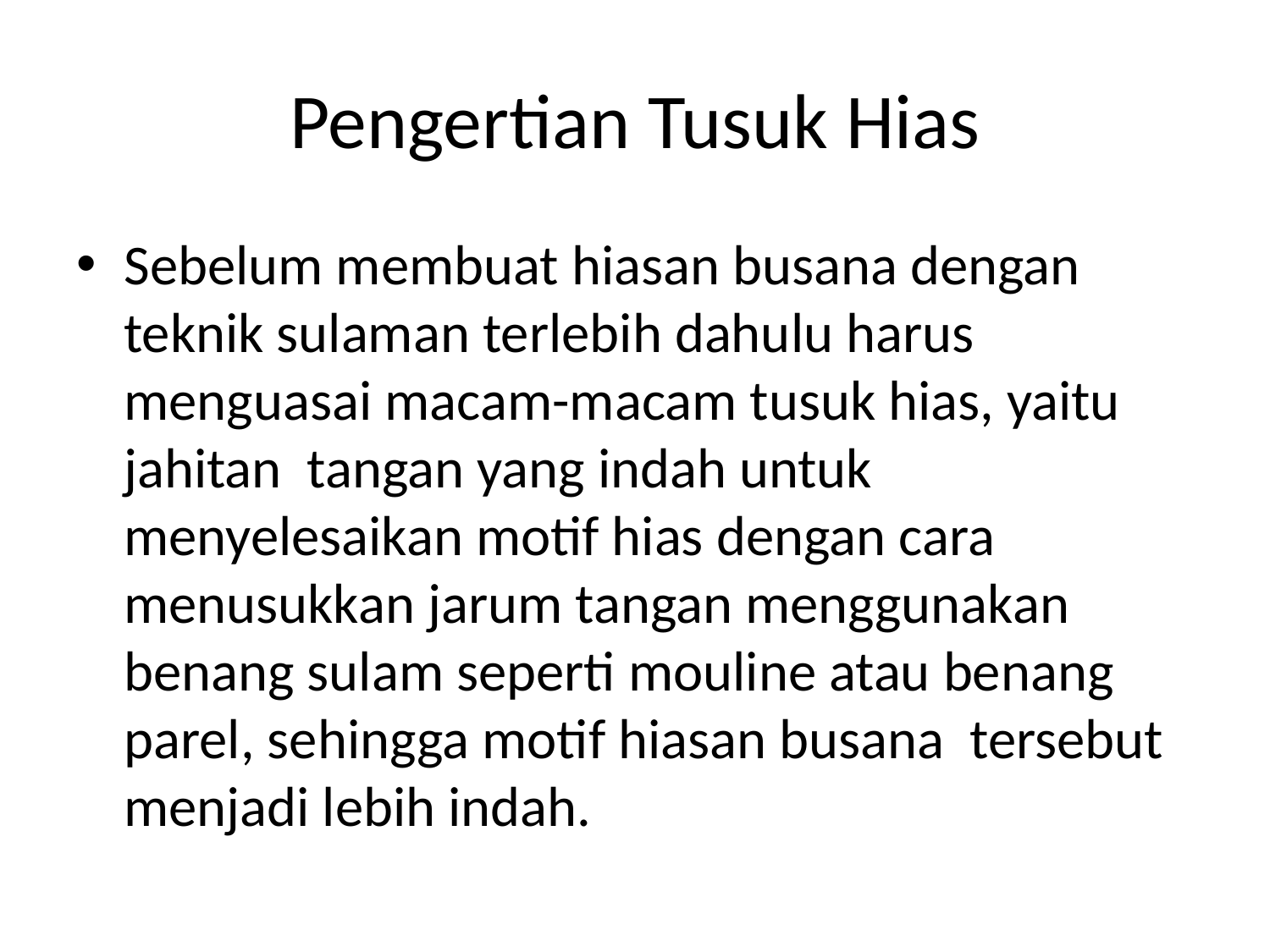

# Pengertian Tusuk Hias
Sebelum membuat hiasan busana dengan teknik sulaman terlebih dahulu harus menguasai macam-macam tusuk hias, yaitu jahitan  tangan yang indah untuk menyelesaikan motif hias dengan cara menusukkan jarum tangan menggunakan benang sulam seperti mouline atau benang parel, sehingga motif hiasan busana  tersebut menjadi lebih indah.